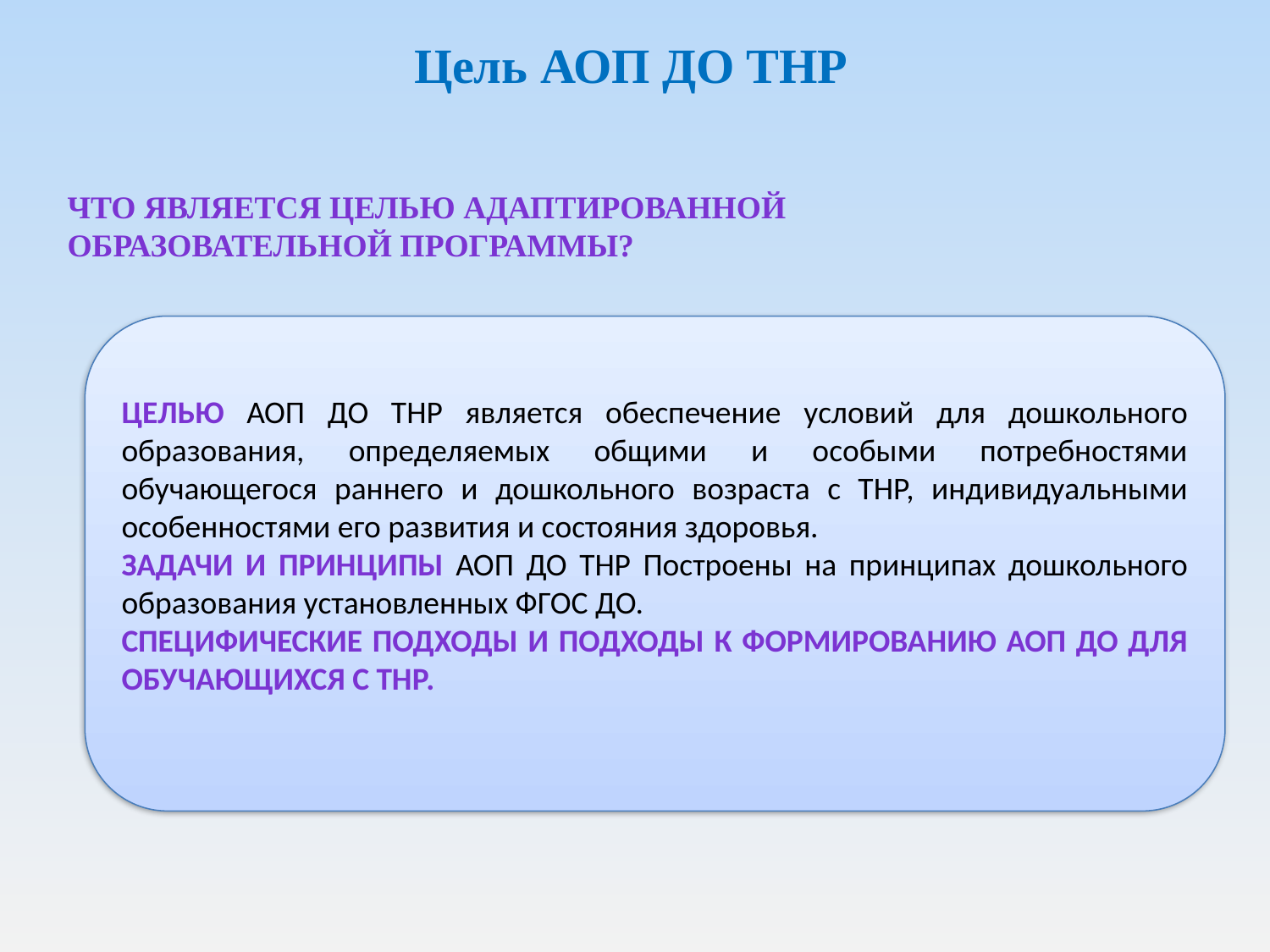

Цель АОП ДО ТНР
Что является целью адаптированной образовательной программы?

Целью АОП ДО ТНР является обеспечение условий для дошкольного образования, определяемых общими и особыми потребностями обучающегося раннего и дошкольного возраста с ТНР, индивидуальными особенностями его развития и состояния здоровья.
ЗАДАЧИ И ПРИНЦИПЫ АОП ДО ТНР Построены на принципах дошкольного образования установленных ФГОС ДО.
СПЕЦИФИЧЕСКИЕ ПОДХОДЫ и ПОДХОДЫ К ФОРМИРОВАНИЮ АОП ДО ДЛЯ ОБУЧАЮЩИХСЯ С ТНР.